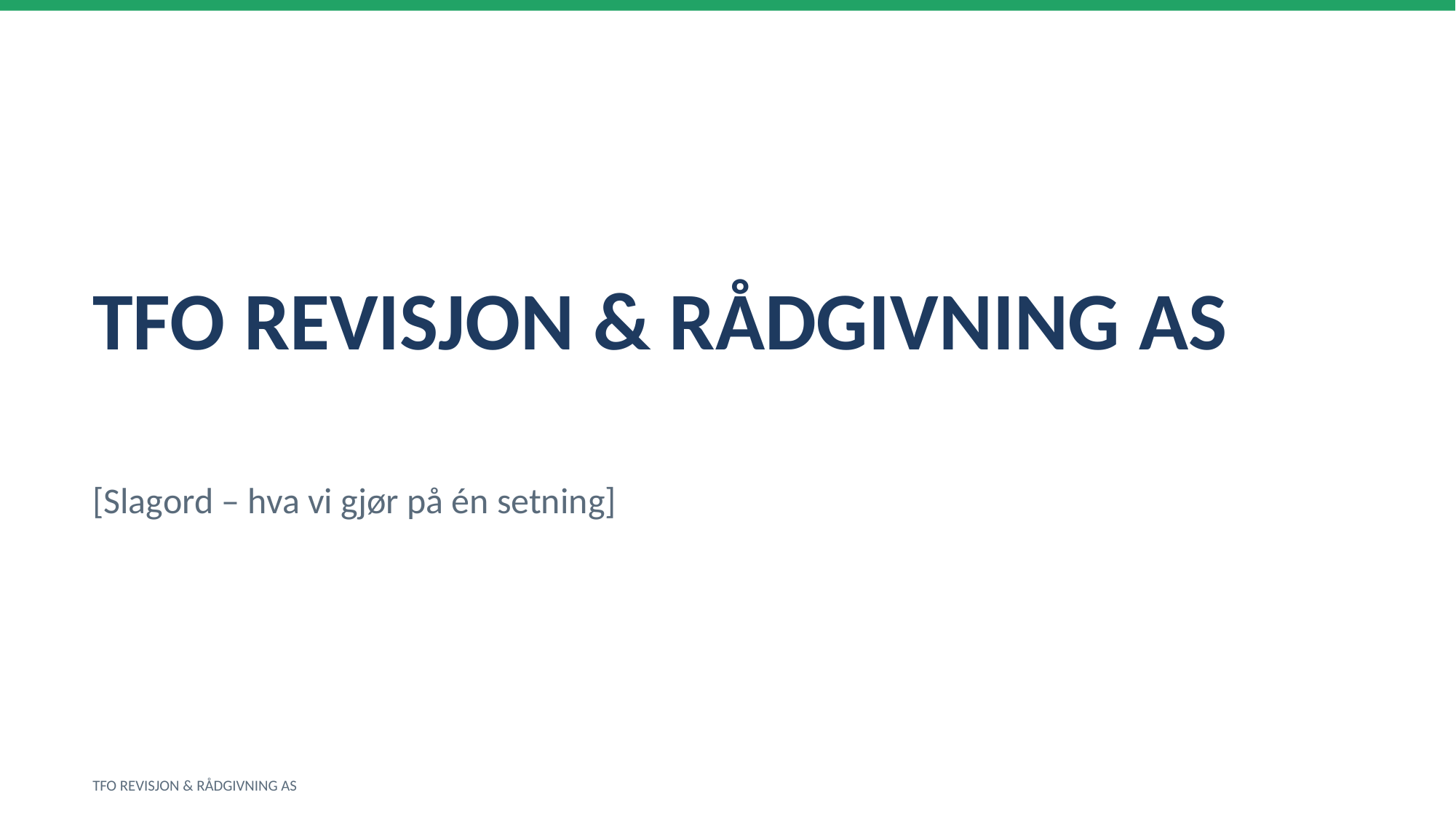

TFO REVISJON & RÅDGIVNING AS
[Slagord – hva vi gjør på én setning]
TFO REVISJON & RÅDGIVNING AS